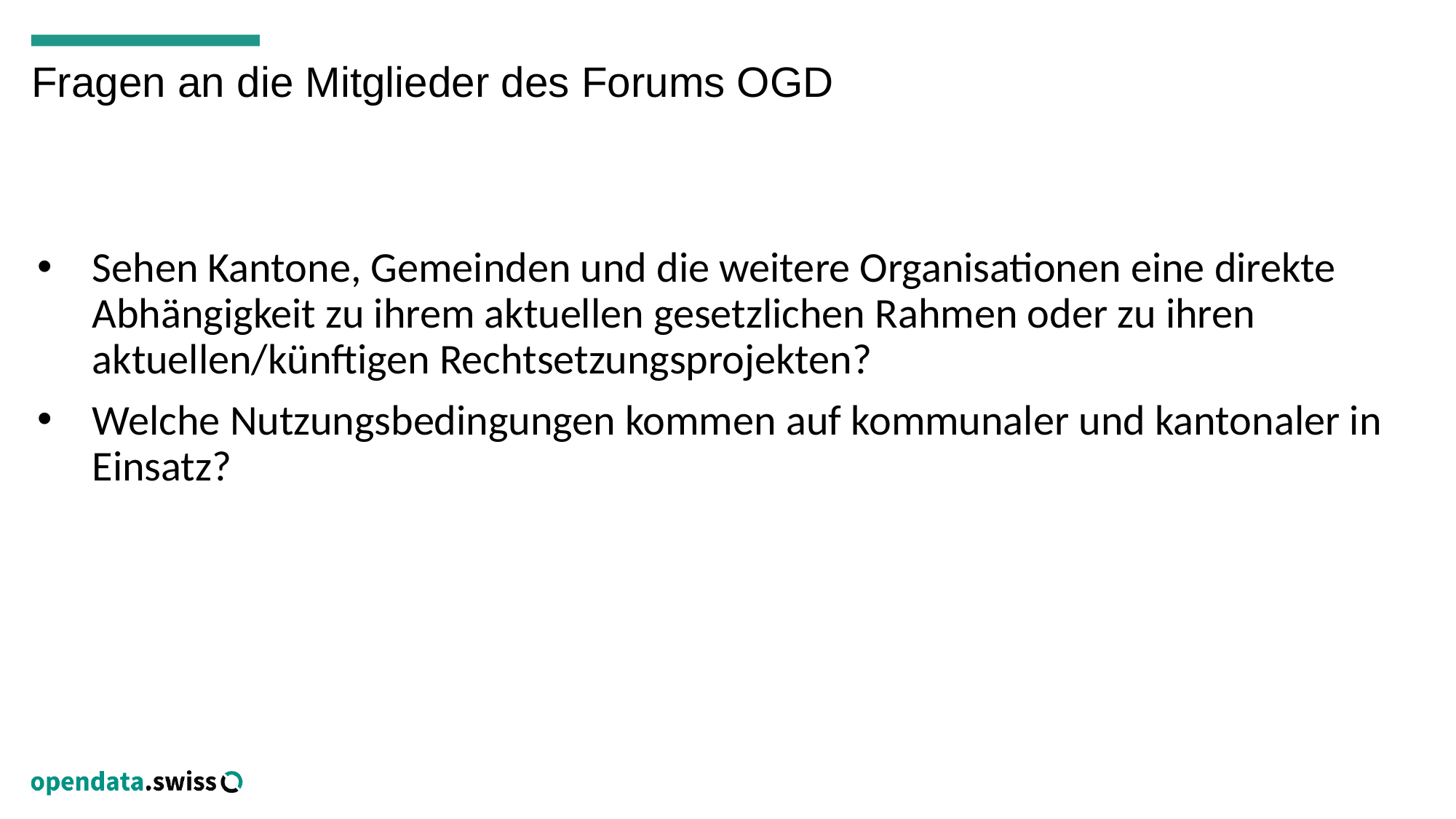

# Fragen an die Mitglieder des Forums OGD
Sehen Kantone, Gemeinden und die weitere Organisationen eine direkte Abhängigkeit zu ihrem aktuellen gesetzlichen Rahmen oder zu ihren aktuellen/künftigen Rechtsetzungsprojekten?
Welche Nutzungsbedingungen kommen auf kommunaler und kantonaler in Einsatz?